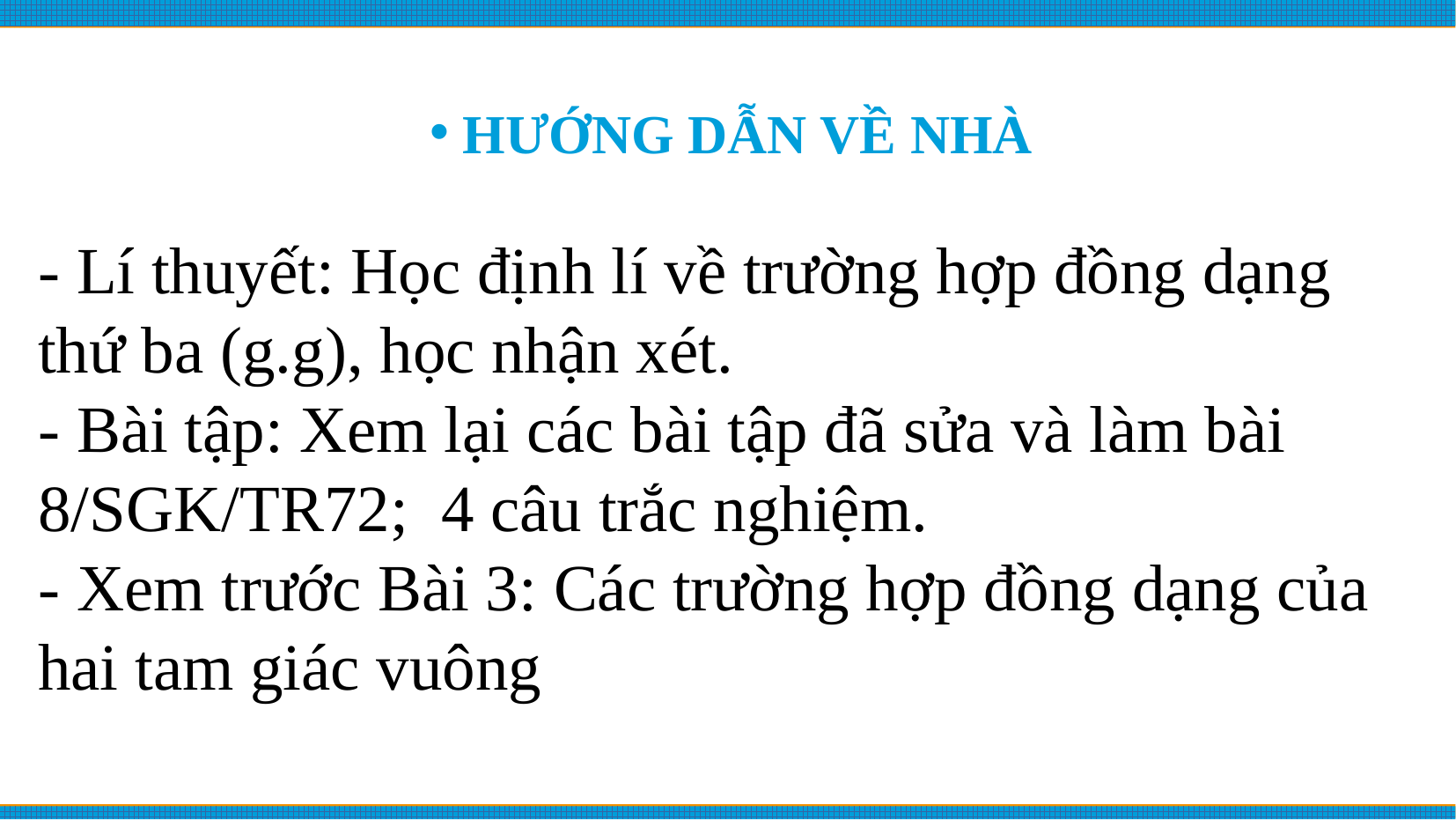

# HƯỚNG DẪN VỀ NHÀ
- Lí thuyết: Học định lí về trường hợp đồng dạng thứ ba (g.g), học nhận xét.
- Bài tập: Xem lại các bài tập đã sửa và làm bài 8/SGK/TR72;  4 câu trắc nghiệm.
- Xem trước Bài 3: Các trường hợp đồng dạng của hai tam giác vuông